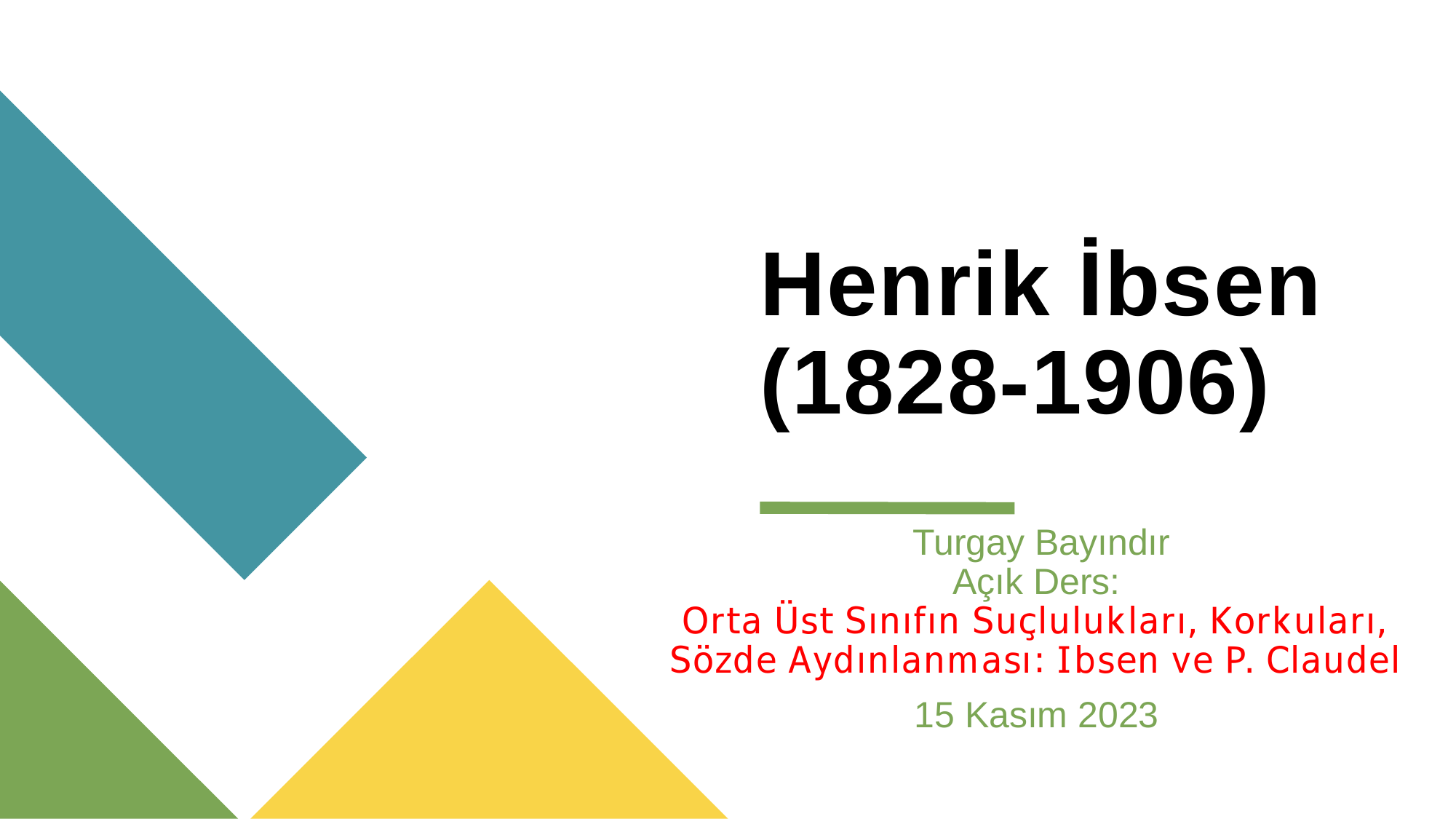

# Henrik İbsen (1828-1906)
Turgay Bayındır
Açık Ders:
Orta Üst Sınıfın Suçlulukları, Korkuları,
Sözde Aydınlanması: Ibsen ve P. Claudel
15 Kasım 2023